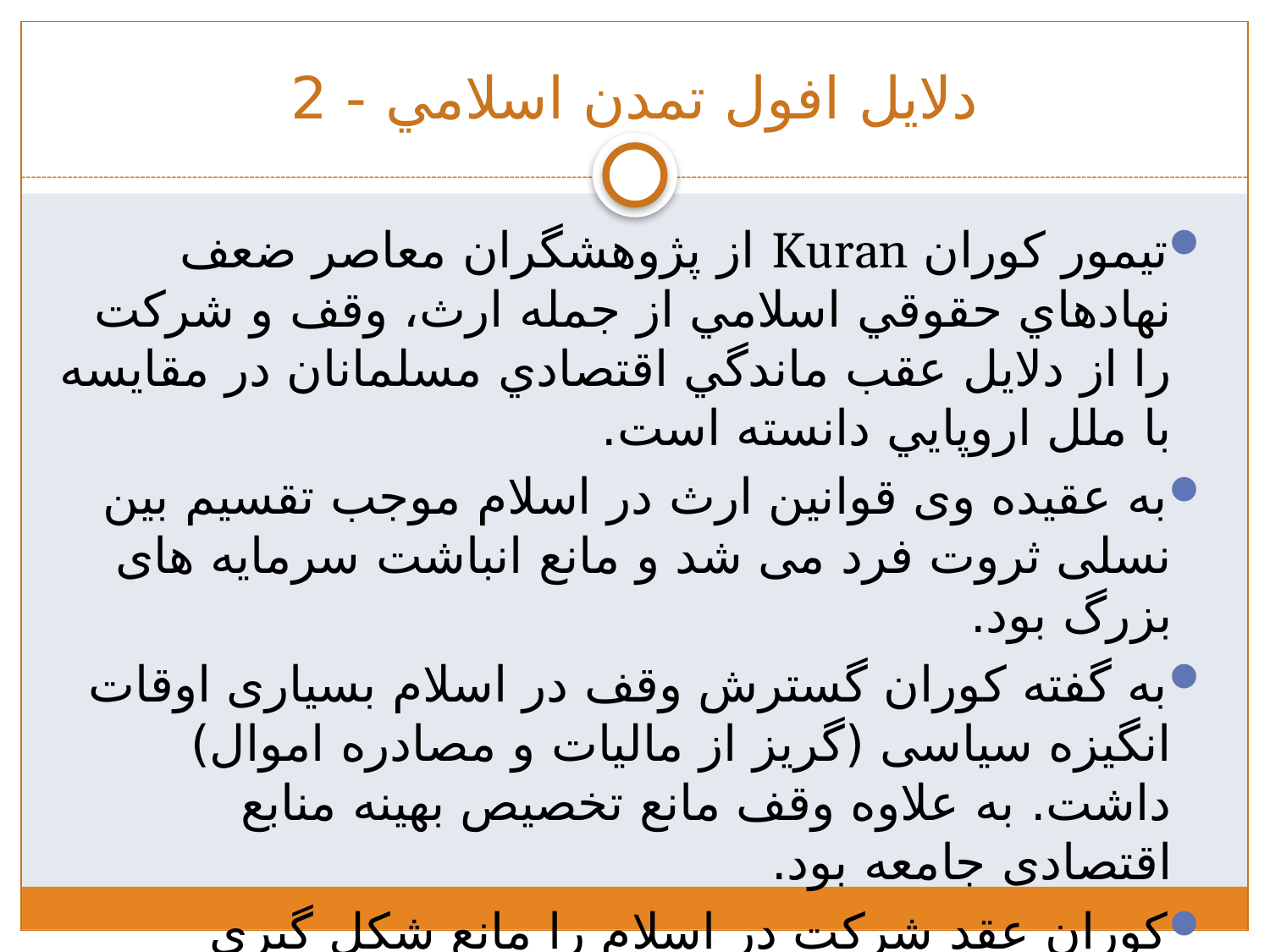

# دلايل افول تمدن اسلامي - 2
تيمور کوران Kuran از پژوهشگران معاصر ضعف نهادهاي حقوقي اسلامي از جمله ارث، وقف و شرکت را از دلايل عقب ماندگي اقتصادي مسلمانان در مقايسه با ملل اروپايي دانسته است.
به عقیده وی قوانین ارث در اسلام موجب تقسیم بین نسلی ثروت فرد می شد و مانع انباشت سرمایه های بزرگ بود.
به گفته کوران گسترش وقف در اسلام بسیاری اوقات انگیزه سیاسی (گریز از مالیات و مصادره اموال) داشت. به علاوه وقف مانع تخصیص بهینه منابع اقتصادی جامعه بود.
کوران عقد شرکت در اسلام را مانع شکل گیری شرکت های سهامی می داند. به عقیده او شرکت های سهامی نقشی ممتاز در انباشت سرمایه و توسعه اقتصادی غرب داشته اند.